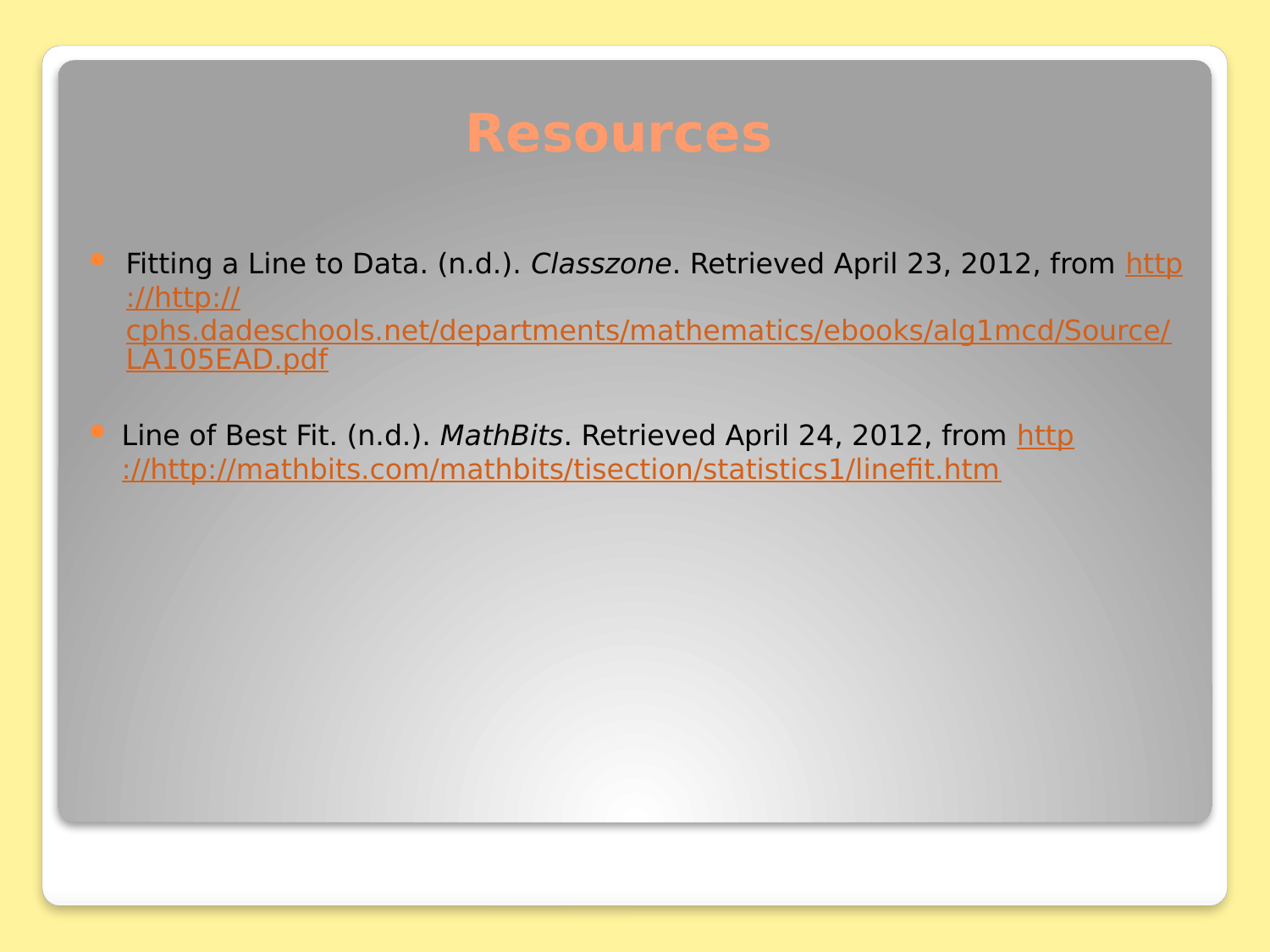

# Resources
Fitting a Line to Data. (n.d.). Classzone. Retrieved April 23, 2012, from http://http://cphs.dadeschools.net/departments/mathematics/ebooks/alg1mcd/Source/LA105EAD.pdf

Line of Best Fit. (n.d.). MathBits. Retrieved April 24, 2012, from http://http://mathbits.com/mathbits/tisection/statistics1/linefit.htm